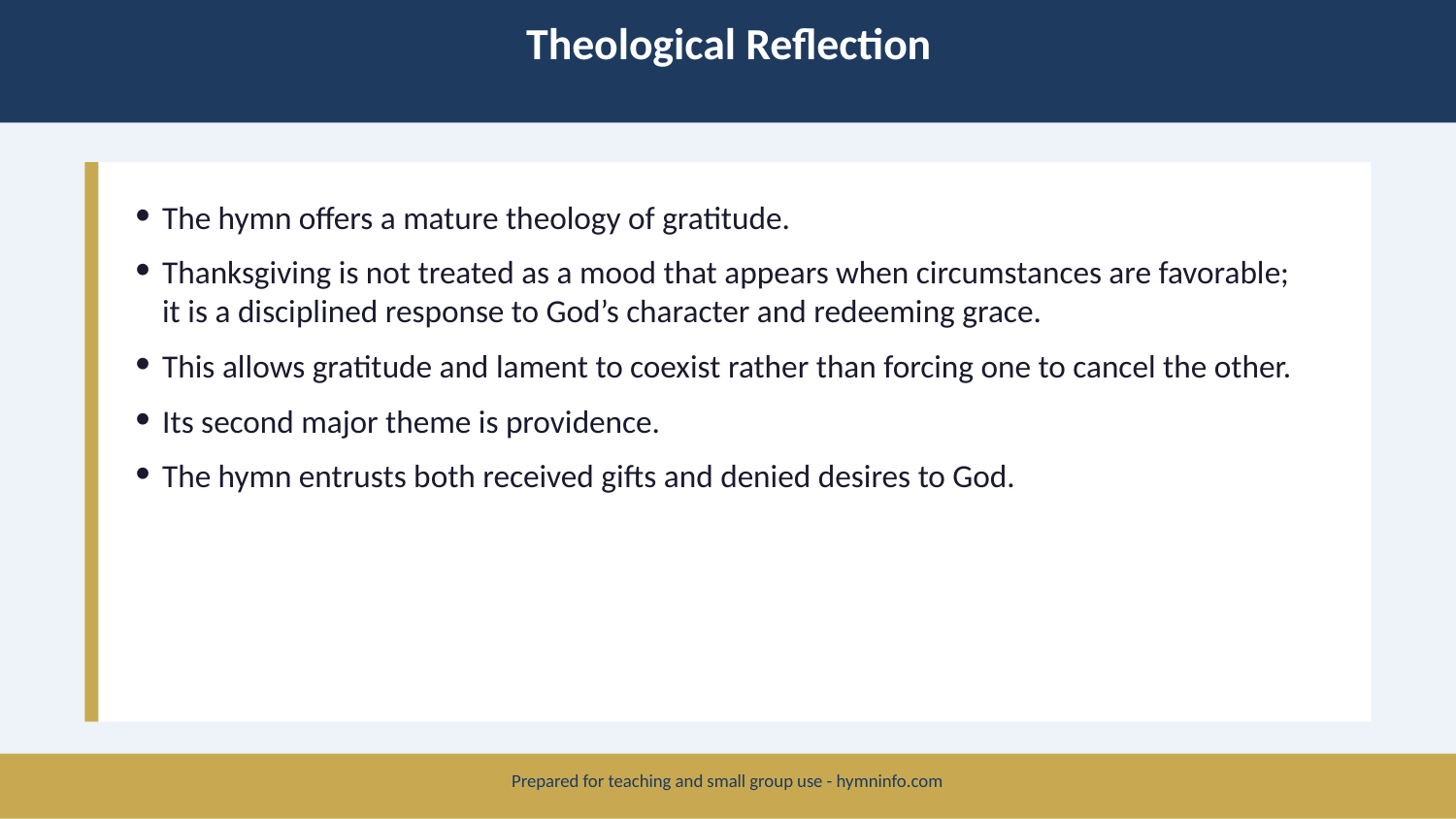

Theological Reflection

The hymn offers a mature theology of gratitude.
Thanksgiving is not treated as a mood that appears when circumstances are favorable; it is a disciplined response to God’s character and redeeming grace.
This allows gratitude and lament to coexist rather than forcing one to cancel the other.
Its second major theme is providence.
The hymn entrusts both received gifts and denied desires to God.

Prepared for teaching and small group use - hymninfo.com